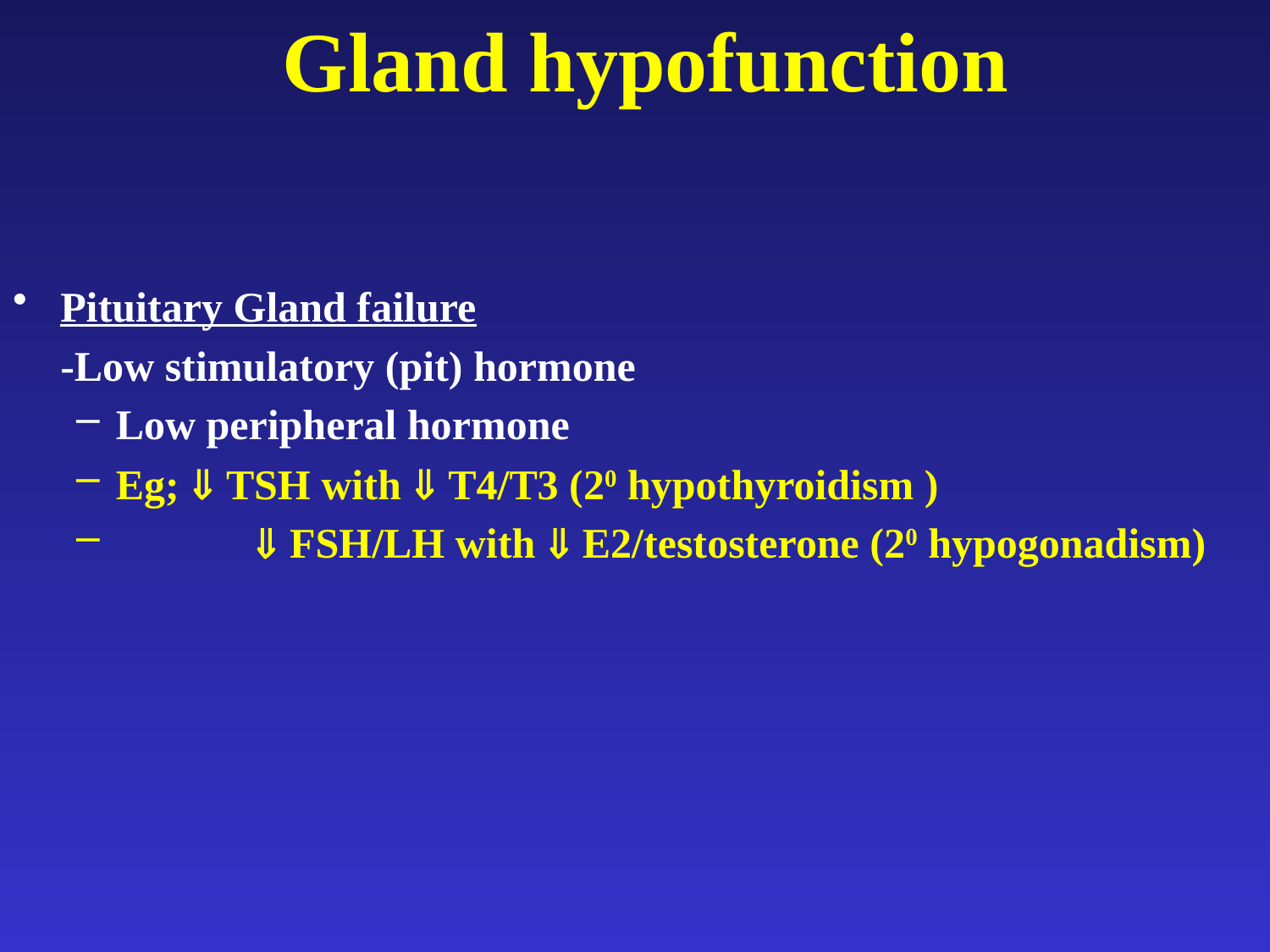

# Gland hypofunction

Pituitary Gland failure
 	-Low stimulatory (pit) hormone
Low peripheral hormone
Eg; ⇓ TSH with ⇓ T4/T3 (20 hypothyroidism )
	 ⇓ FSH/LH with ⇓ E2/testosterone (20 hypogonadism)